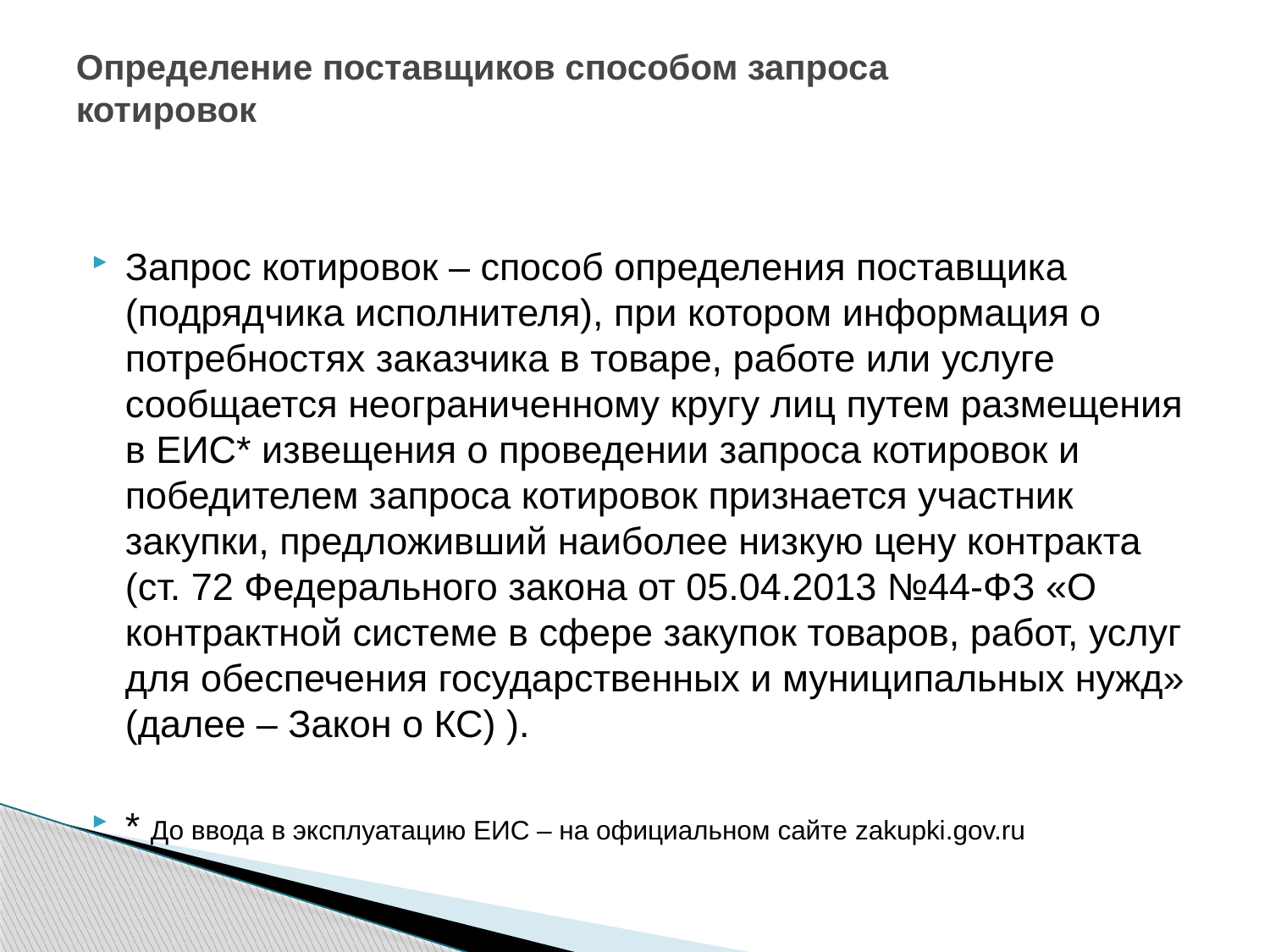

# Определение поставщиков способом запроса котировок
Запрос котировок – способ определения поставщика (подрядчика исполнителя), при котором информация о потребностях заказчика в товаре, работе или услуге сообщается неограниченному кругу лиц путем размещения в ЕИС* извещения о проведении запроса котировок и победителем запроса котировок признается участник закупки, предложивший наиболее низкую цену контракта (ст. 72 Федерального закона от 05.04.2013 №44-ФЗ «О контрактной системе в сфере закупок товаров, работ, услуг для обеспечения государственных и муниципальных нужд» (далее – Закон о КС) ).

* До ввода в эксплуатацию ЕИС – на официальном сайте zakupki.gov.ru